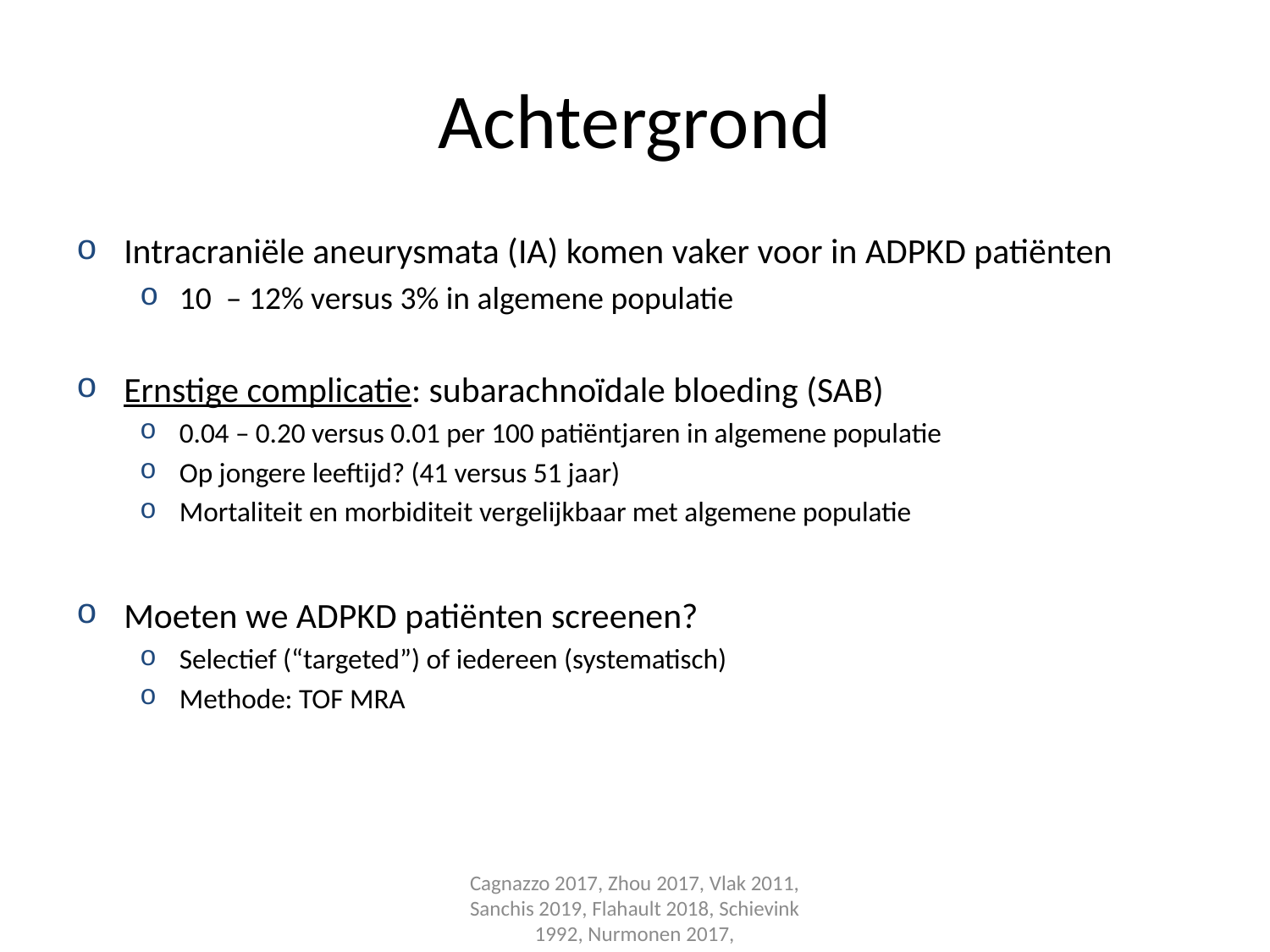

# Achtergrond
Intracraniële aneurysmata (IA) komen vaker voor in ADPKD patiënten
10  – 12% versus 3% in algemene populatie

Ernstige complicatie: subarachnoïdale bloeding (SAB)
0.04 – 0.20 versus 0.01 per 100 patiëntjaren in algemene populatie
Op jongere leeftijd? (41 versus 51 jaar)
Mortaliteit en morbiditeit vergelijkbaar met algemene populatie

Moeten we ADPKD patiënten screenen?
Selectief (“targeted”) of iedereen (systematisch)
Methode: TOF MRA

Cagnazzo 2017, Zhou 2017, Vlak 2011, Sanchis 2019, Flahault 2018, Schievink 1992, Nurmonen 2017,